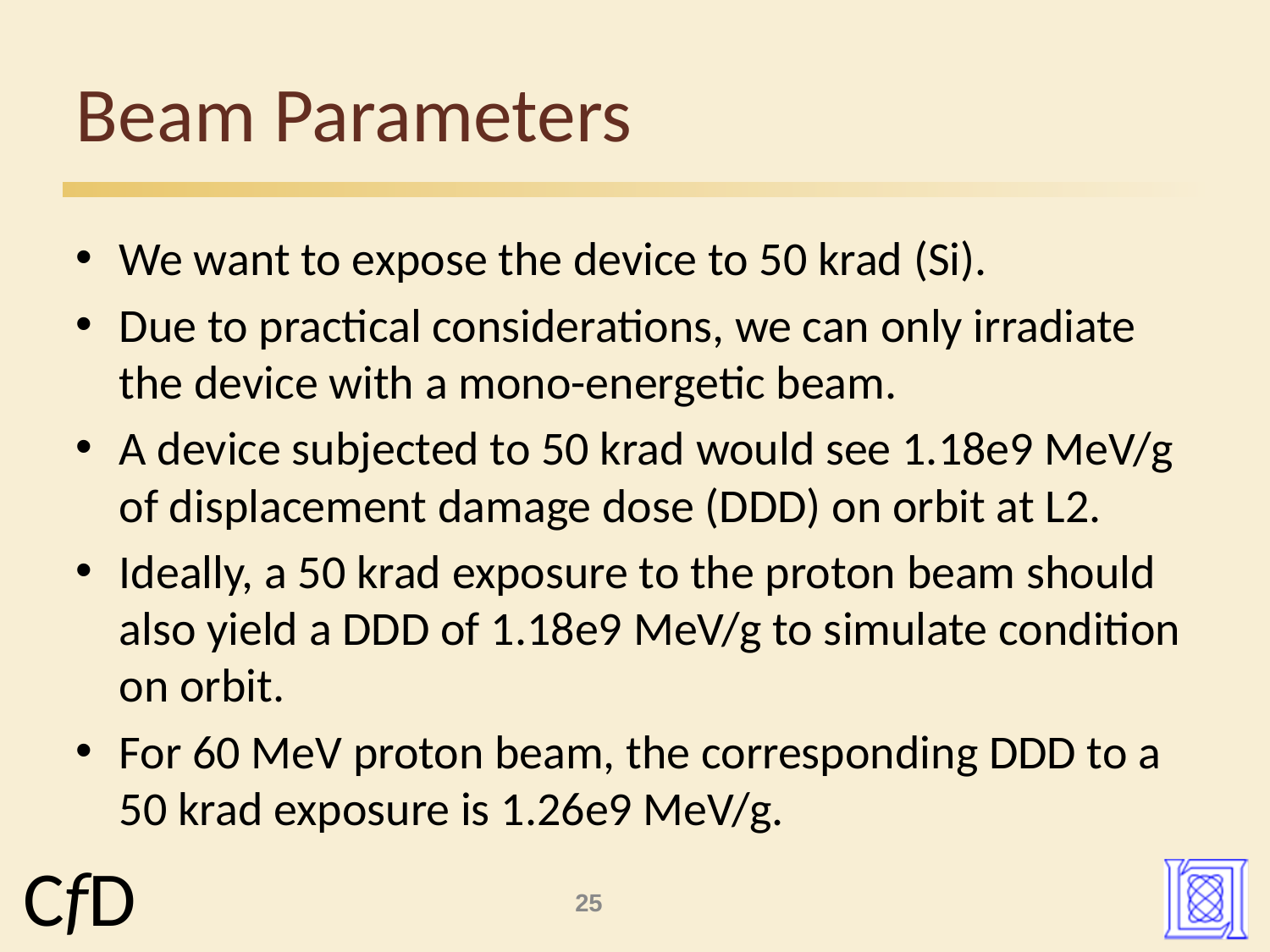

# Beam Parameters
We want to expose the device to 50 krad (Si).
Due to practical considerations, we can only irradiate the device with a mono-energetic beam.
A device subjected to 50 krad would see 1.18e9 MeV/g of displacement damage dose (DDD) on orbit at L2.
Ideally, a 50 krad exposure to the proton beam should also yield a DDD of 1.18e9 MeV/g to simulate condition on orbit.
For 60 MeV proton beam, the corresponding DDD to a 50 krad exposure is 1.26e9 MeV/g.